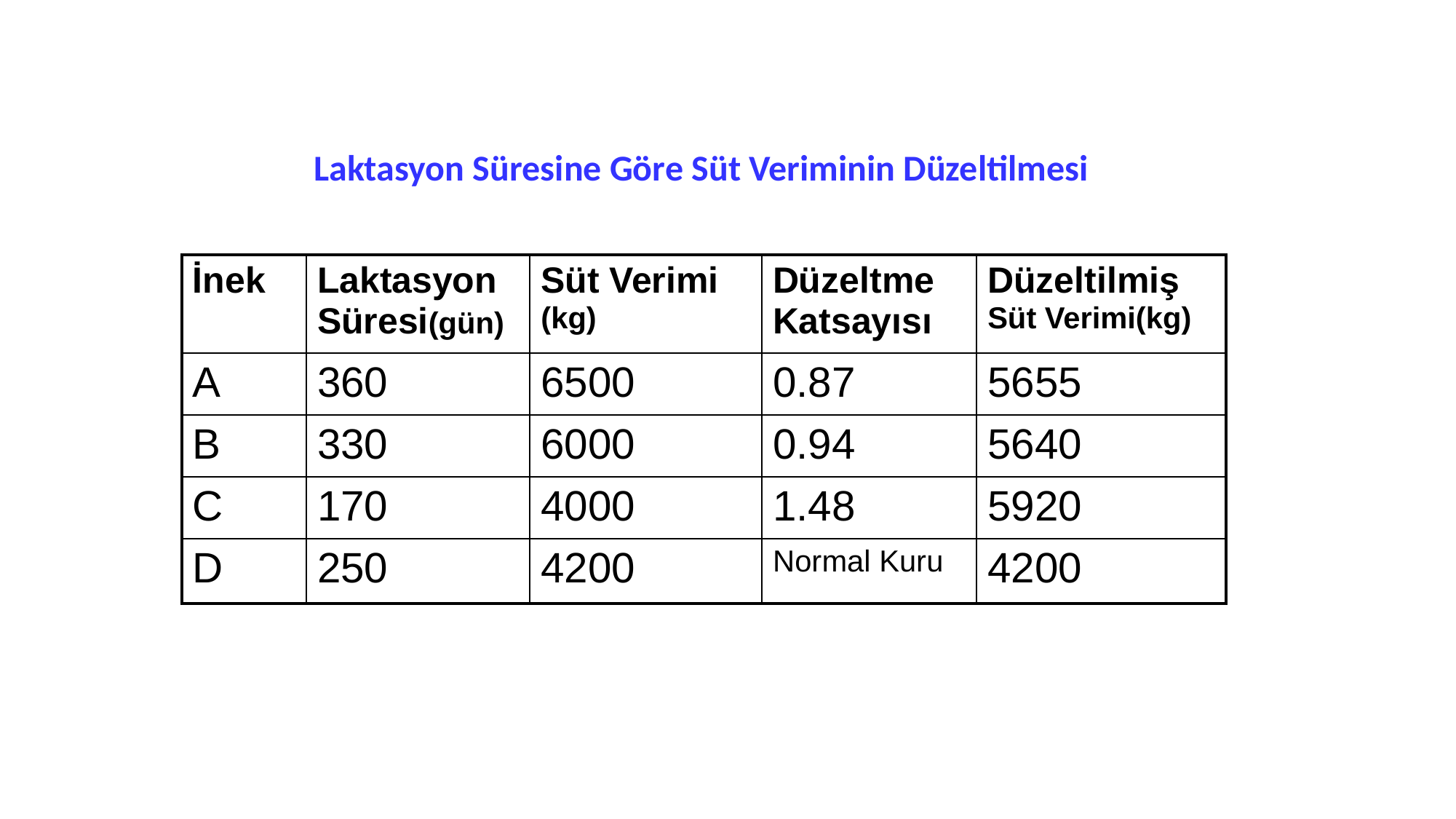

#

		 Laktasyon Süresine Göre Süt Veriminin Düzeltilmesi
| İnek | Laktasyon Süresi(gün) | Süt Verimi (kg) | Düzeltme Katsayısı | Düzeltilmiş Süt Verimi(kg) |
| --- | --- | --- | --- | --- |
| A | 360 | 6500 | 0.87 | 5655 |
| B | 330 | 6000 | 0.94 | 5640 |
| C | 170 | 4000 | 1.48 | 5920 |
| D | 250 | 4200 | Normal Kuru | 4200 |